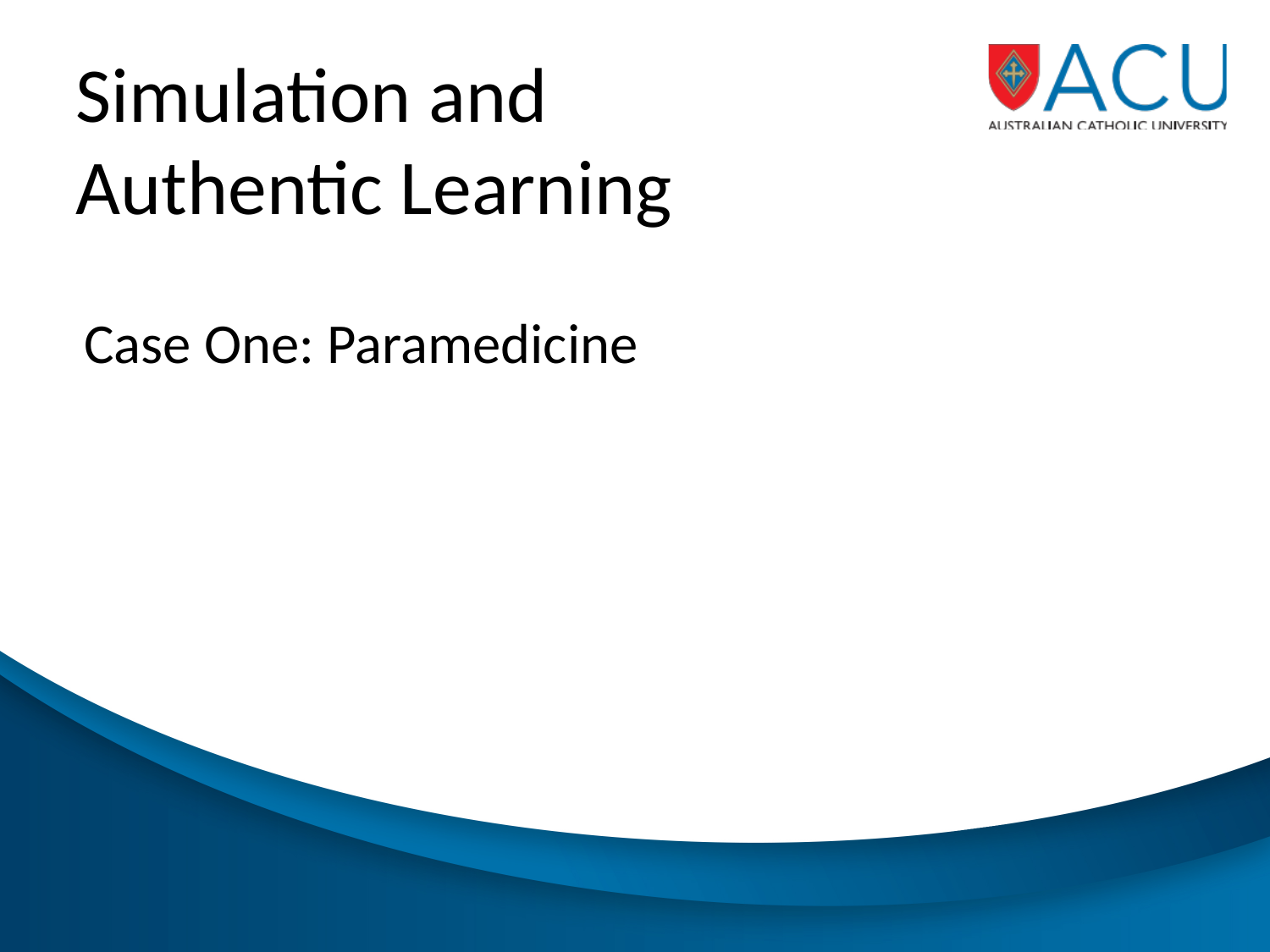

# Simulation and Authentic Learning

Case One: Paramedicine